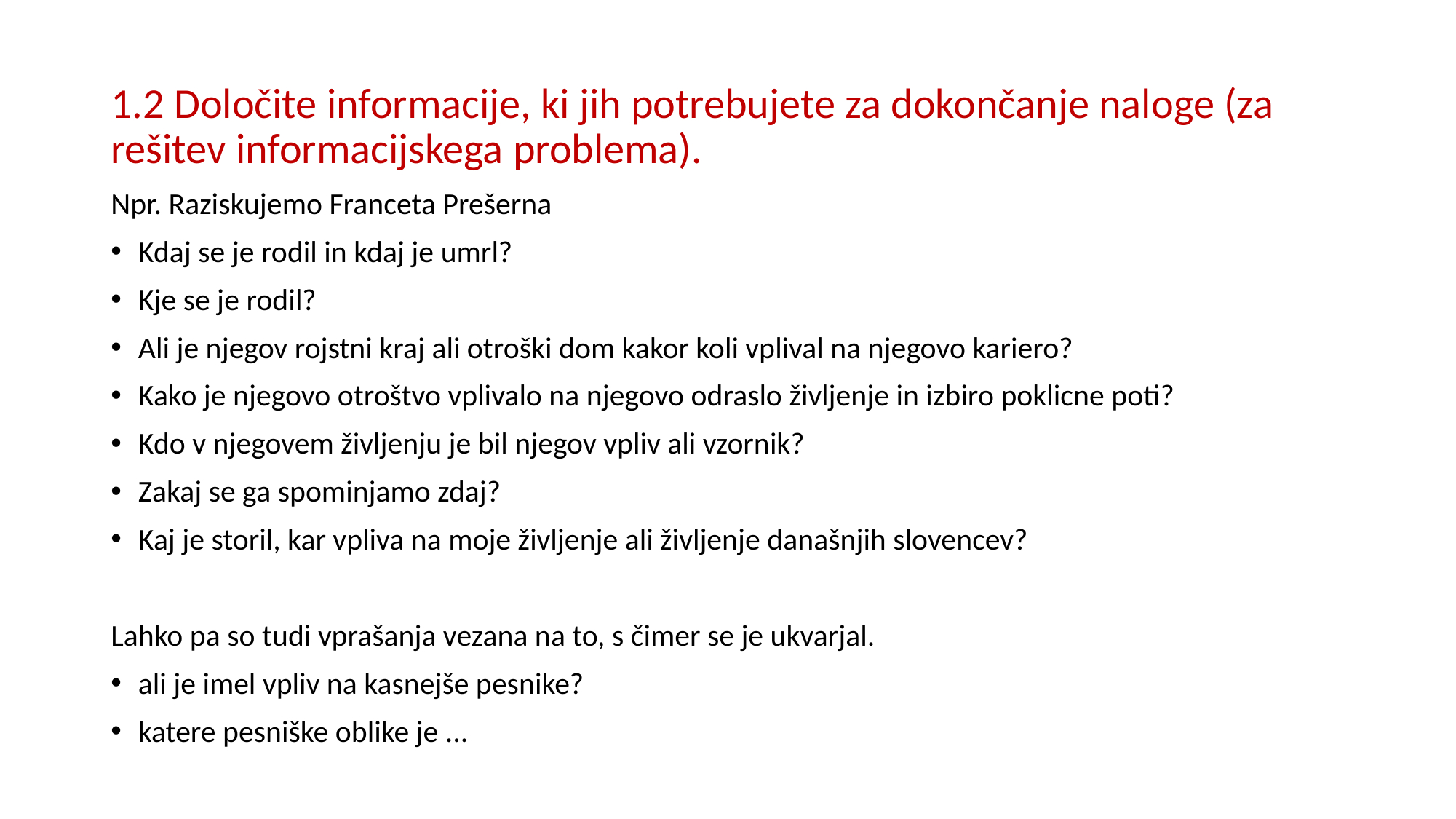

1.2 Določite informacije, ki jih potrebujete za dokončanje naloge (za rešitev informacijskega problema).
Npr. Raziskujemo Franceta Prešerna
Kdaj se je rodil in kdaj je umrl?
Kje se je rodil?
Ali je njegov rojstni kraj ali otroški dom kakor koli vplival na njegovo kariero?
Kako je njegovo otroštvo vplivalo na njegovo odraslo življenje in izbiro poklicne poti?
Kdo v njegovem življenju je bil njegov vpliv ali vzornik?
Zakaj se ga spominjamo zdaj?
Kaj je storil, kar vpliva na moje življenje ali življenje današnjih slovencev?

Lahko pa so tudi vprašanja vezana na to, s čimer se je ukvarjal.
ali je imel vpliv na kasnejše pesnike?
katere pesniške oblike je ...